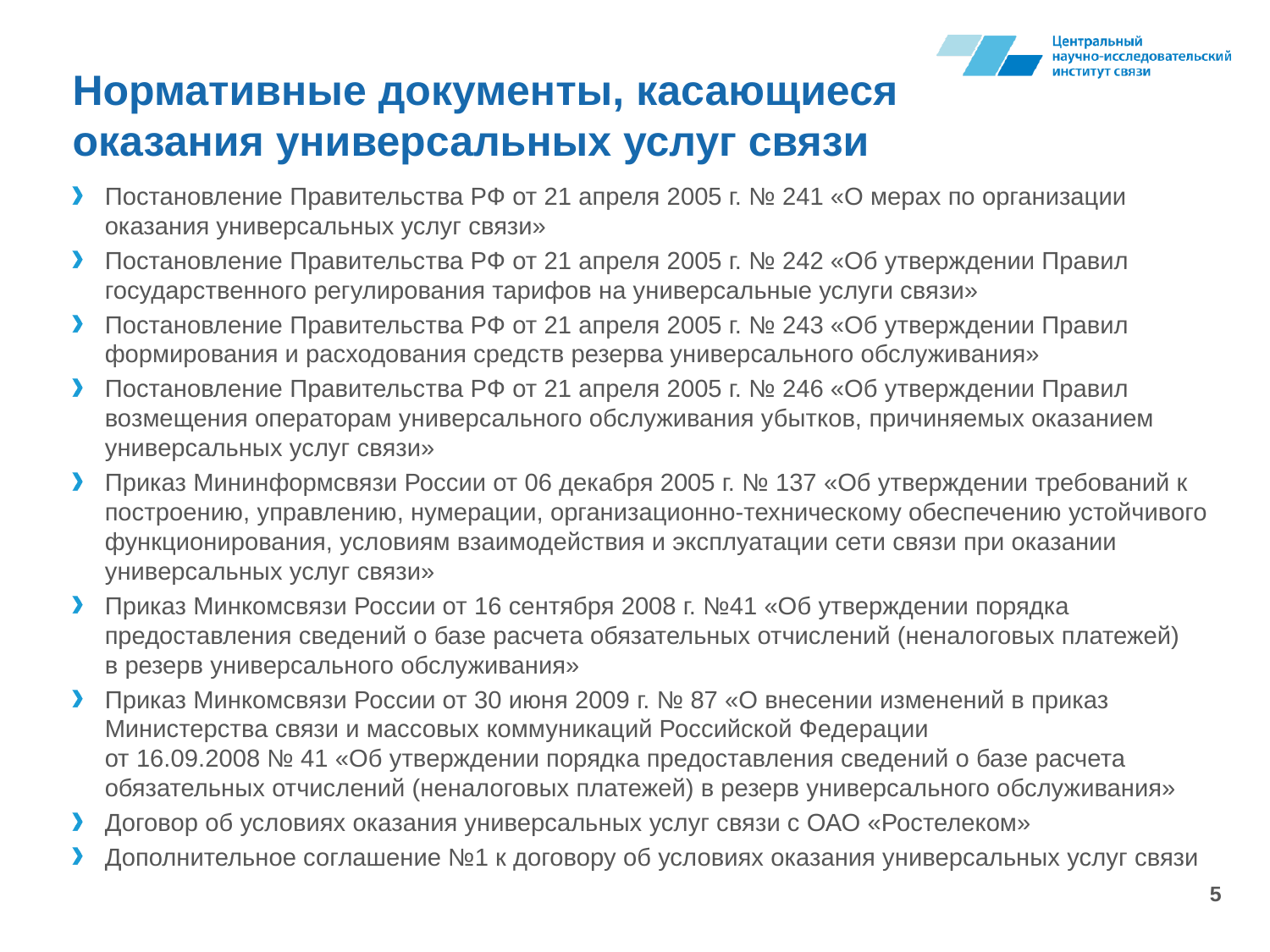

# Нормативные документы, касающиеся оказания универсальных услуг связи
Постановление Правительства РФ от 21 апреля 2005 г. № 241 «О мерах по организации оказания универсальных услуг связи»
Постановление Правительства РФ от 21 апреля 2005 г. № 242 «Об утверждении Правил государственного регулирования тарифов на универсальные услуги связи»
Постановление Правительства РФ от 21 апреля 2005 г. № 243 «Об утверждении Правил формирования и расходования средств резерва универсального обслуживания»
Постановление Правительства РФ от 21 апреля 2005 г. № 246 «Об утверждении Правил возмещения операторам универсального обслуживания убытков, причиняемых оказанием универсальных услуг связи»
Приказ Мининформсвязи России от 06 декабря 2005 г. № 137 «Об утверждении требований к построению, управлению, нумерации, организационно-техническому обеспечению устойчивого функционирования, условиям взаимодействия и эксплуатации сети связи при оказании универсальных услуг связи»
Приказ Минкомсвязи России от 16 сентября 2008 г. №41 «Об утверждении порядка предоставления сведений о базе расчета обязательных отчислений (неналоговых платежей)
в резерв универсального обслуживания»
Приказ Минкомсвязи России от 30 июня 2009 г. № 87 «О внесении изменений в приказ Министерства связи и массовых коммуникаций Российской Федерации
от 16.09.2008 № 41 «Об утверждении порядка предоставления сведений о базе расчета обязательных отчислений (неналоговых платежей) в резерв универсального обслуживания»
Договор об условиях оказания универсальных услуг связи с ОАО «Ростелеком»
Дополнительное соглашение №1 к договору об условиях оказания универсальных услуг связи

5